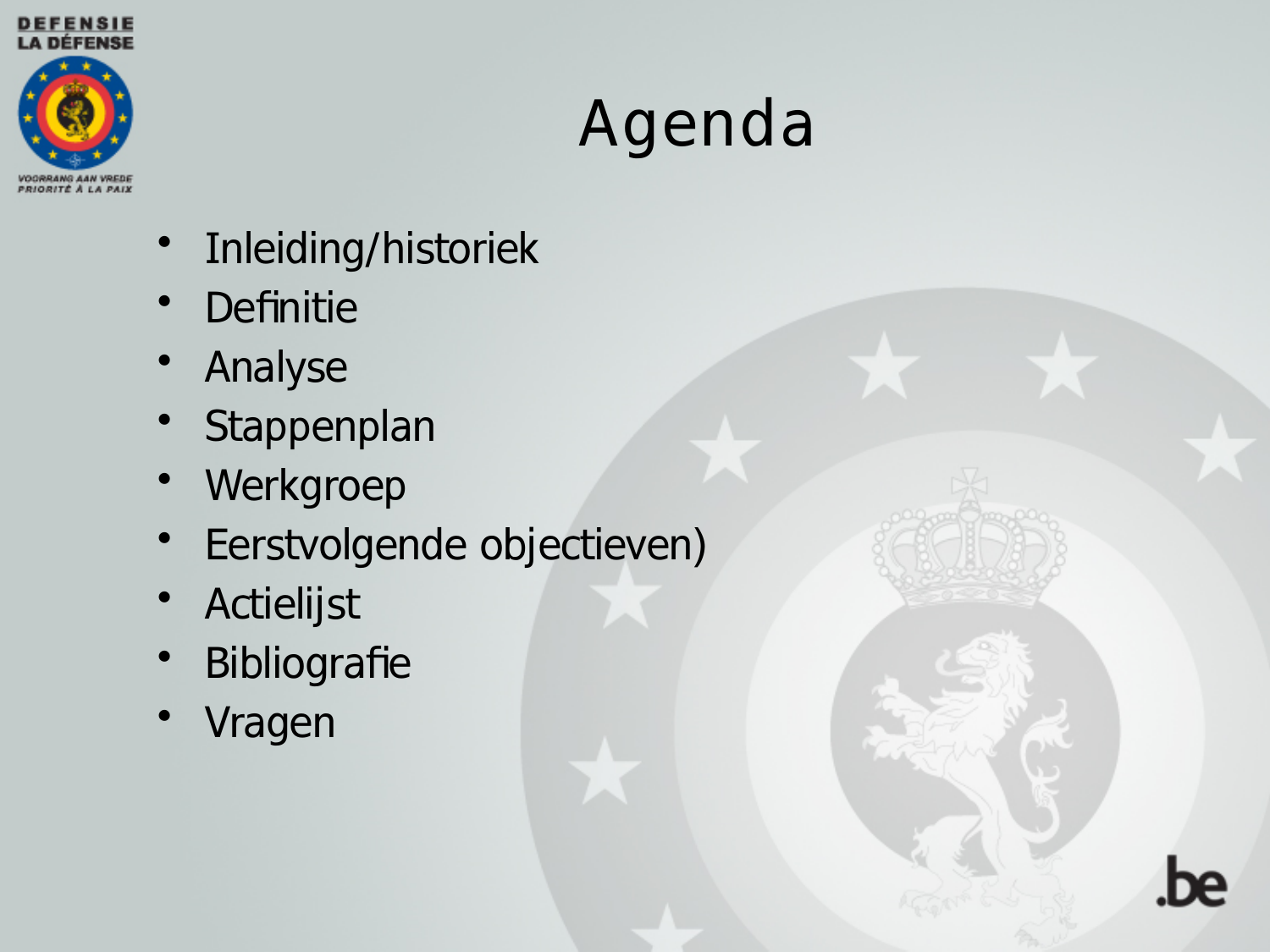

Agenda

Inleiding/historiek
Definitie
Analyse
Stappenplan
Werkgroep
Eerstvolgende objectieven)
Actielijst
Bibliografie
Vragen